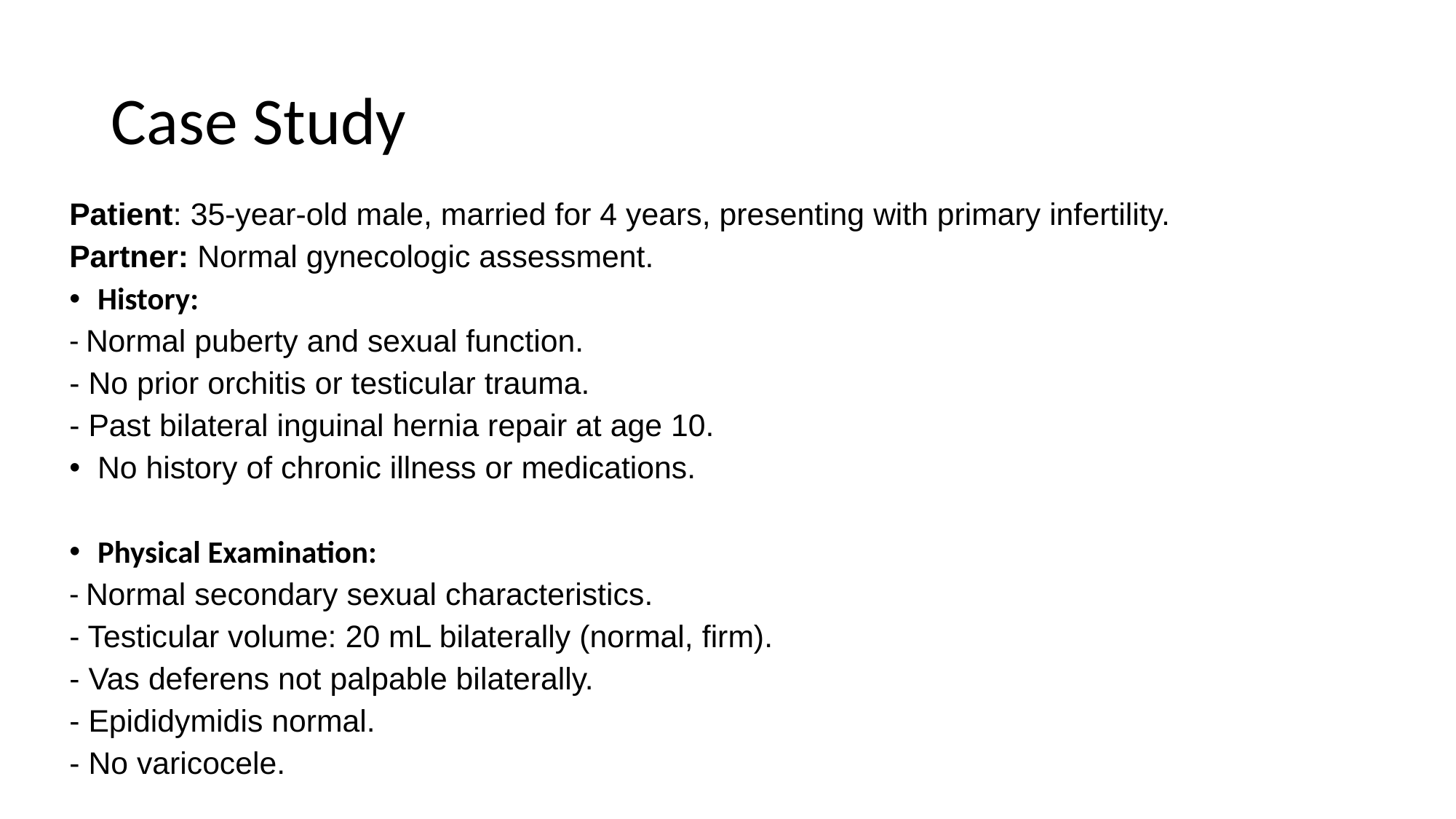

# Case Study
Patient: 35-year-old male, married for 4 years, presenting with primary infertility.
Partner: Normal gynecologic assessment.
History:
- Normal puberty and sexual function.
- No prior orchitis or testicular trauma.
- Past bilateral inguinal hernia repair at age 10.
No history of chronic illness or medications.

Physical Examination:
- Normal secondary sexual characteristics.
- Testicular volume: 20 mL bilaterally (normal, firm).
- Vas deferens not palpable bilaterally.
- Epididymidis normal.
- No varicocele.